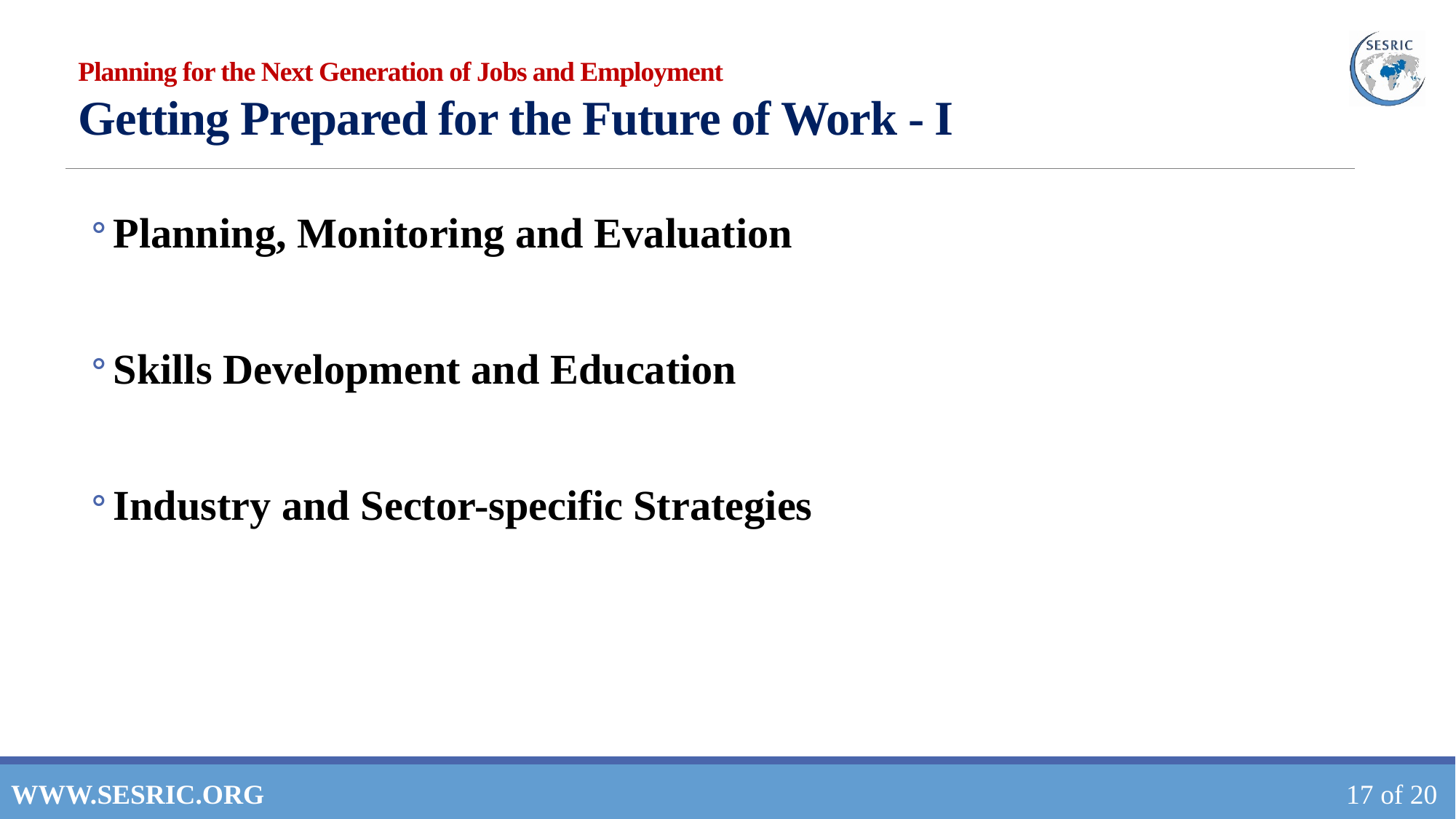

# Planning for the Next Generation of Jobs and Employment Getting Prepared for the Future of Work - I
Planning, Monitoring and Evaluation

Skills Development and Education

Industry and Sector-specific Strategies
WWW.SESRIC.ORG
17 of 20